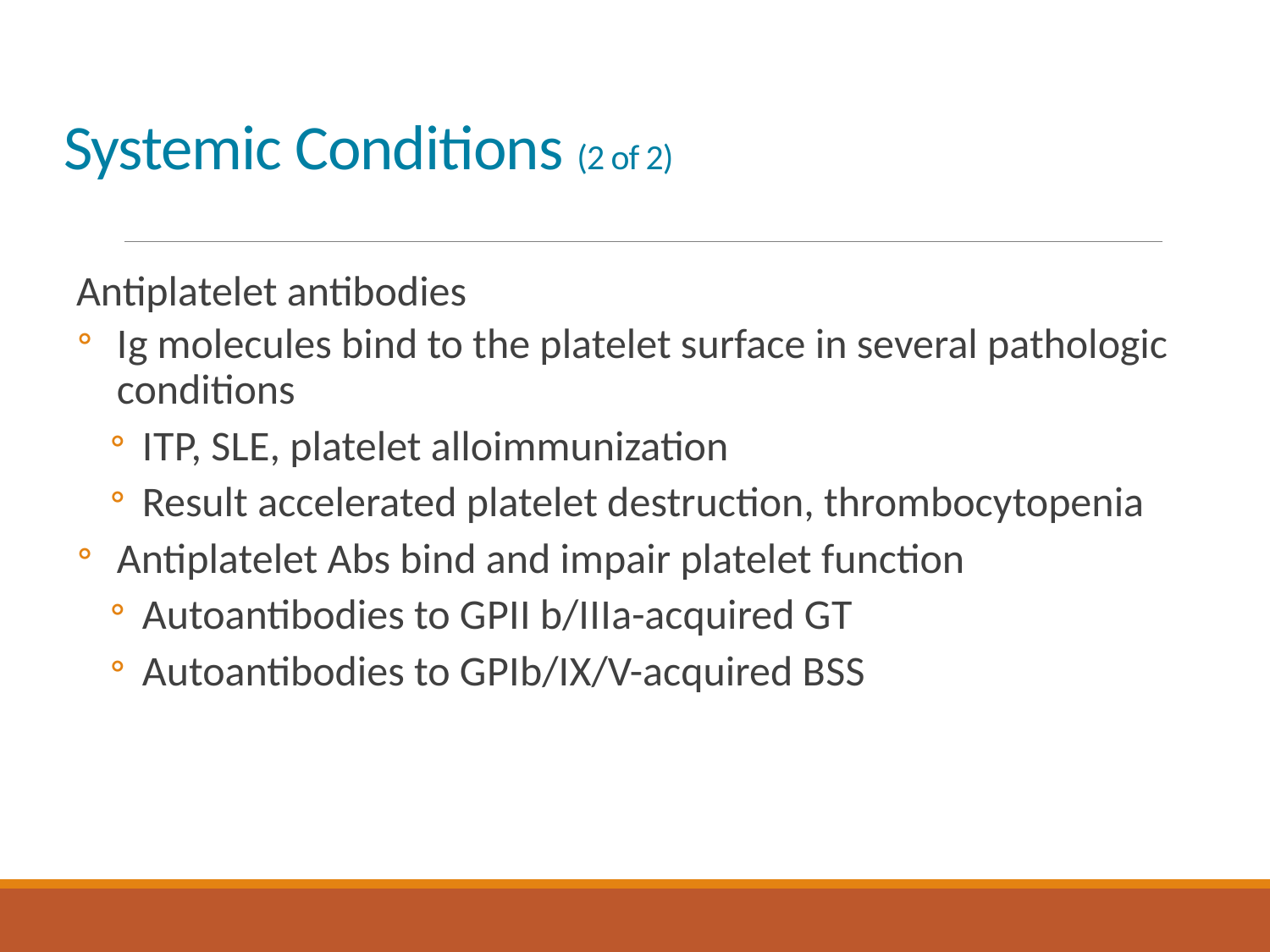

# Systemic Conditions (2 of 2)
Antiplatelet antibodies
I g molecules bind to the platelet surface in several pathologic conditions
I T P, S L E, platelet alloimmunization
Result accelerated platelet destruction, thrombocytopenia
Antiplatelet Abs bind and impair platelet function
Autoantibodies to G P I I b/I I I a-acquired G T
Autoantibodies to G P I b/I X/V-acquired B S S